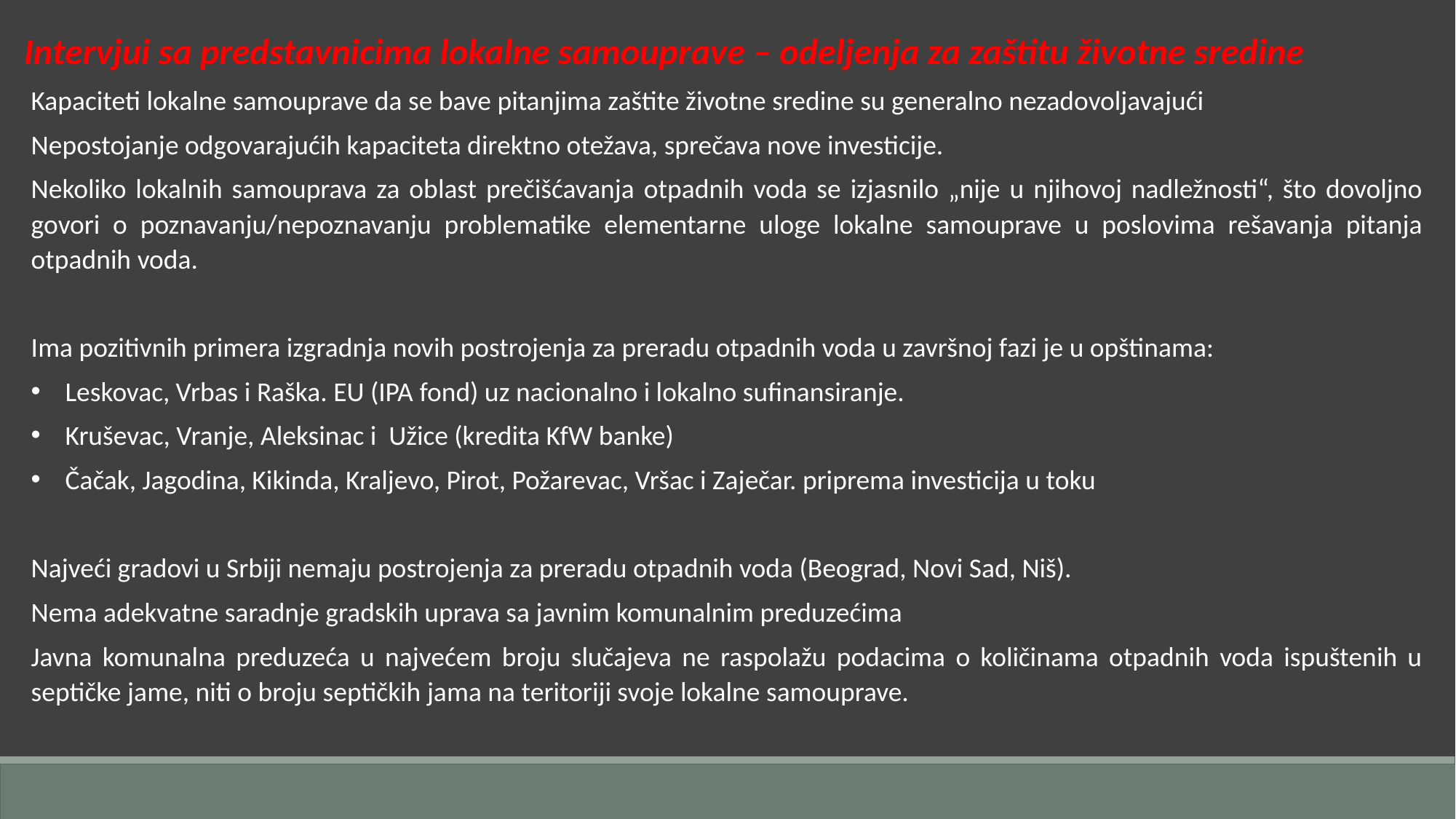

Intervjui sa predstavnicima lokalne samouprave – odeljenja za zaštitu životne sredine
Kapaciteti lokalne samouprave da se bave pitanjima zaštite životne sredine su generalno nezadovoljavajući
Nepostojanje odgovarajućih kapaciteta direktno otežava, sprečava nove investicije.
Nekoliko lokalnih samouprava za oblast prečišćavanja otpadnih voda se izjasnilo „nije u njihovoj nadležnosti“, što dovoljno govori o poznavanju/nepoznavanju problematike elementarne uloge lokalne samouprave u poslovima rešavanja pitanja otpadnih voda.

Ima pozitivnih primera izgradnja novih postrojenja za preradu otpadnih voda u završnoj fazi je u opštinama:
Leskovac, Vrbas i Raška. EU (IPA fond) uz nacionalno i lokalno sufinansiranje.
Kruševac, Vranje, Aleksinac i  Užice (kredita KfW banke)
Čačak, Jagodina, Kikinda, Kraljevo, Pirot, Požarevac, Vršac i Zaječar. priprema investicija u toku

Najveći gradovi u Srbiji nemaju postrojenja za preradu otpadnih voda (Beograd, Novi Sad, Niš).
Nema adekvatne saradnje gradskih uprava sa javnim komunalnim preduzećima
Javna komunalna preduzeća u najvećem broju slučajeva ne raspolažu podacima o količinama otpadnih voda ispuštenih u septičke jame, niti o broju septičkih jama na teritoriji svoje lokalne samouprave.